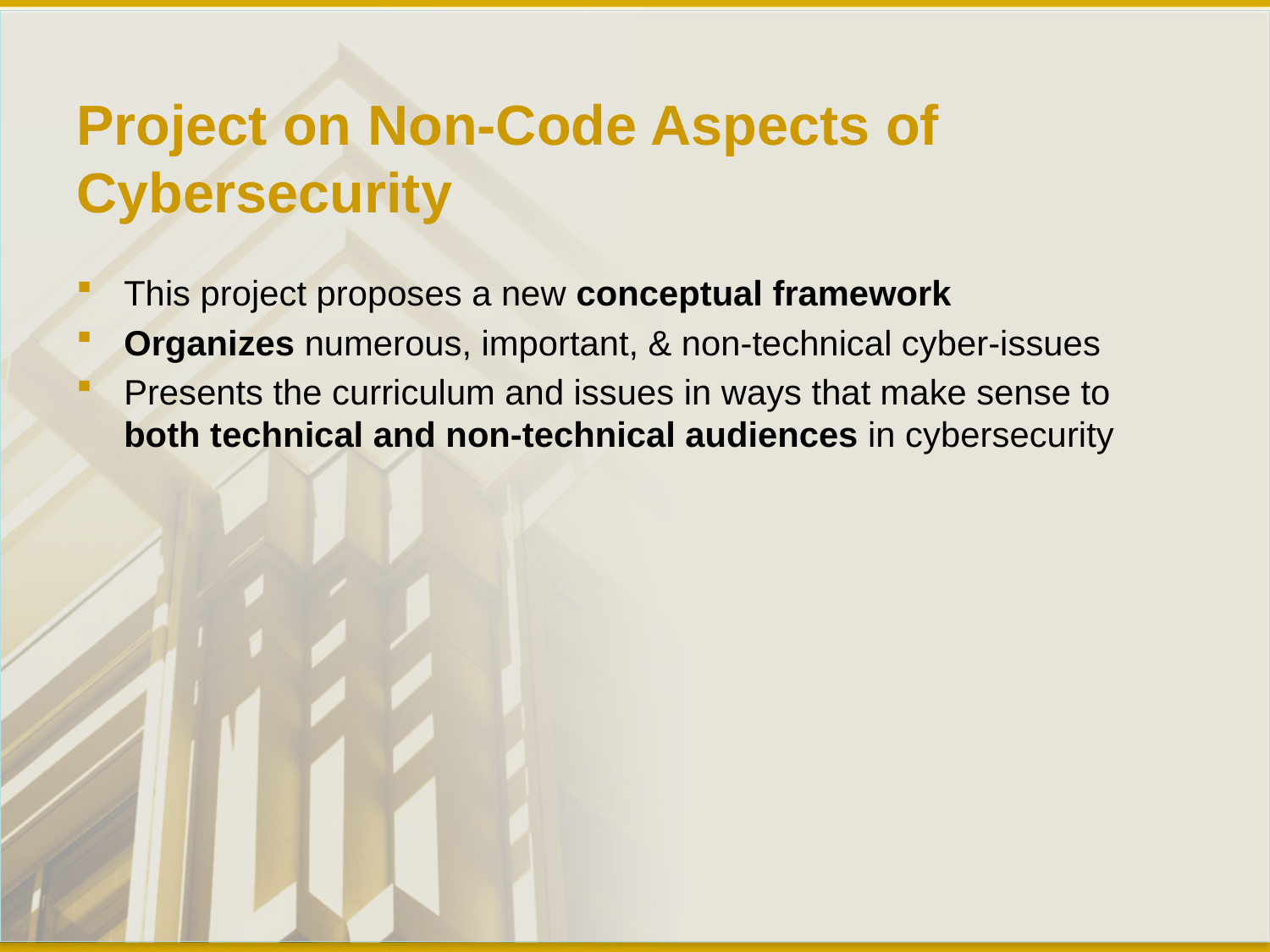

# Project on Non-Code Aspects of Cybersecurity
This project proposes a new conceptual framework
Organizes numerous, important, & non-technical cyber-issues
Presents the curriculum and issues in ways that make sense to both technical and non-technical audiences in cybersecurity